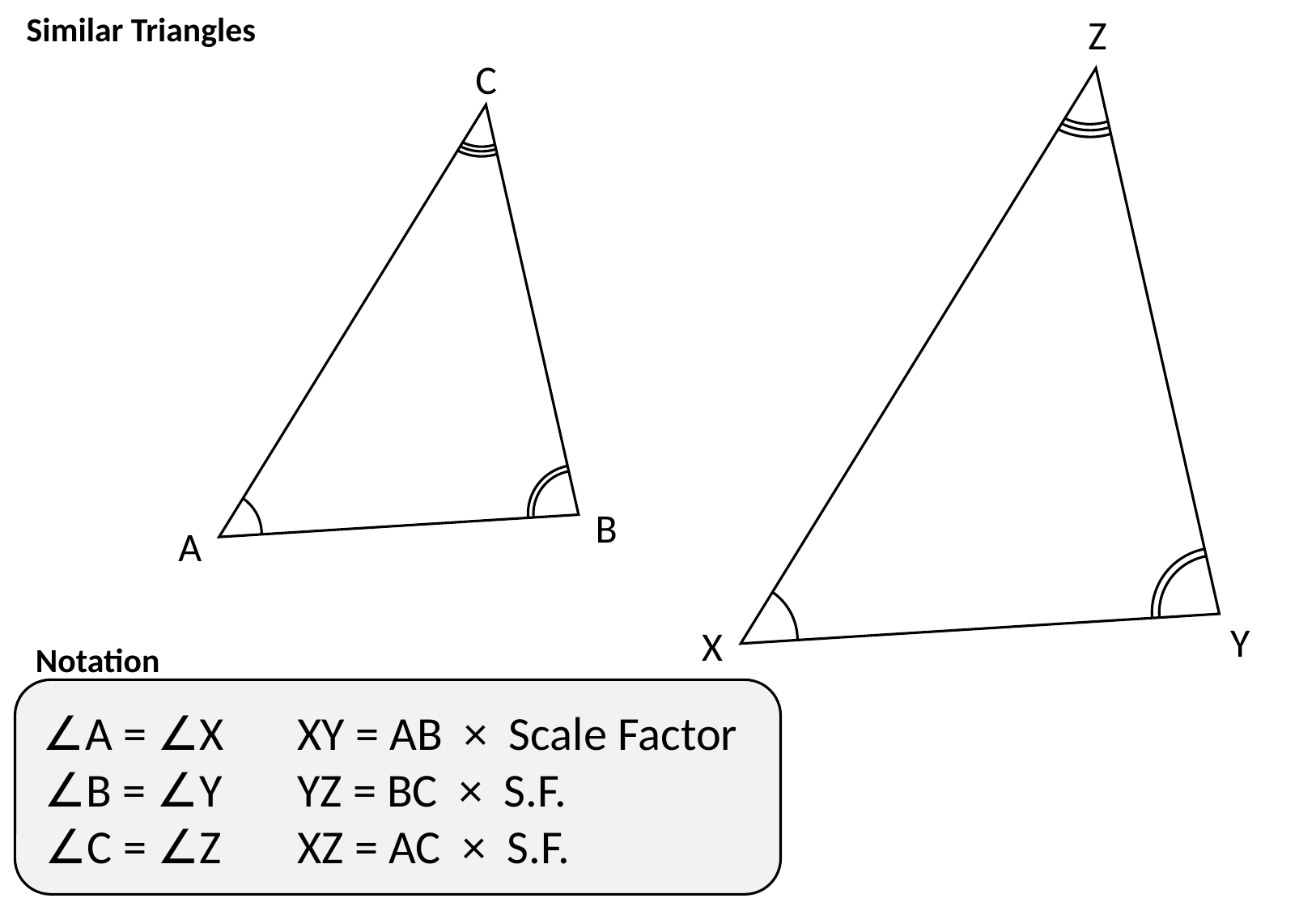

Similar Triangles
Z
C

B
A
Y
X
Notation

∠A = ∠X
∠B = ∠Y
∠C = ∠Z
XY = AB  ×  Scale Factor
YZ = BC  ×  S.F.
XZ = AC  ×  S.F.